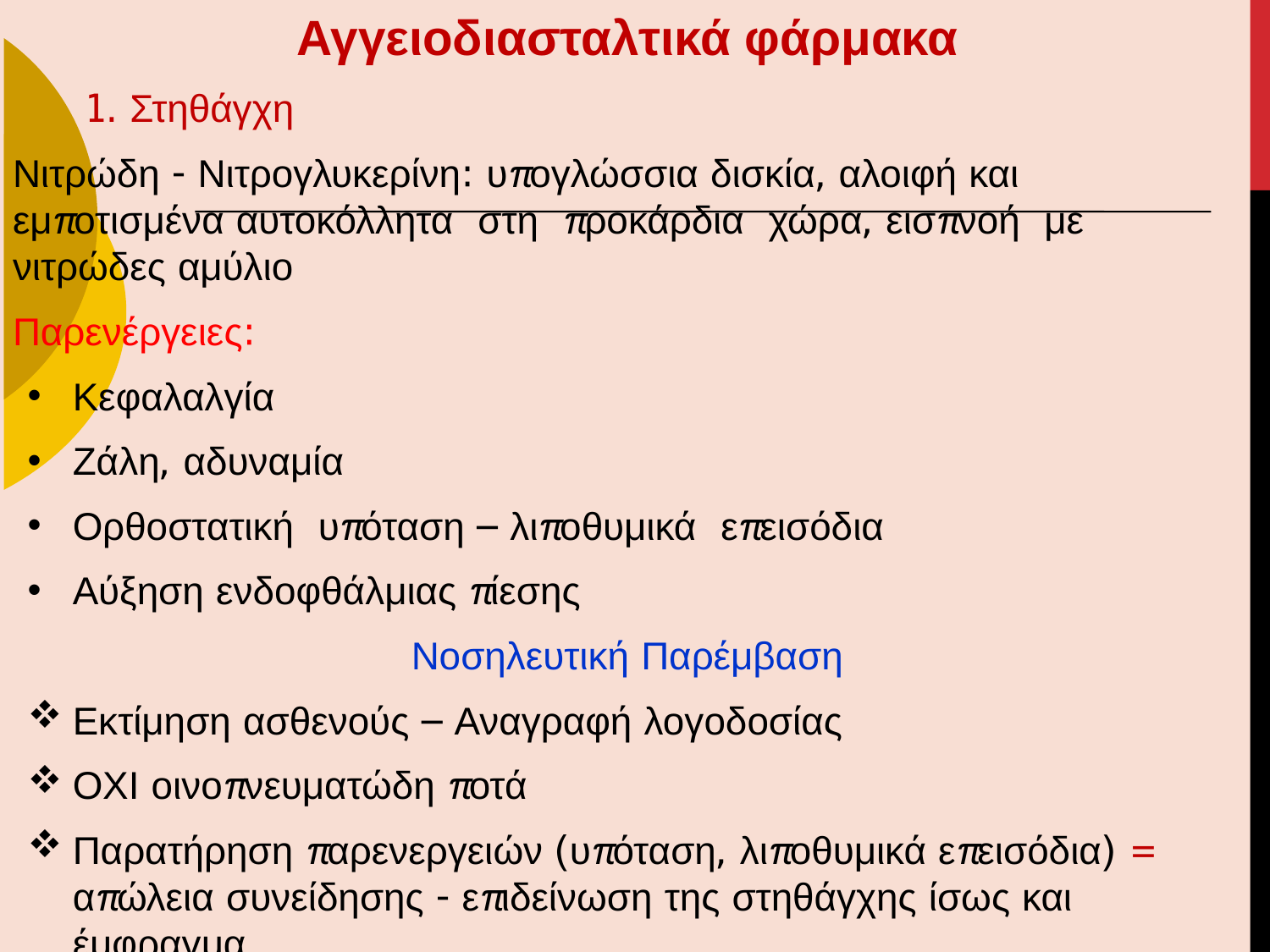

Αγγειοδιασταλτικά φάρμακα
      1. Στηθάγχη
Νιτρώδη - Νιτρογλυκερίνη: υπογλώσσια δισκία, αλοιφή και εμποτισμένα αυτοκόλλητα  στη  προκάρδια  χώρα, εισπνοή  με νιτρώδες αμύλιο
Παρενέργειες:
Κεφαλαλγία
Ζάλη, αδυναμία
Ορθοστατική  υπόταση – λιποθυμικά  επεισόδια
Αύξηση ενδοφθάλμιας πίεσης
Νοσηλευτική Παρέμβαση
Εκτίμηση ασθενούς – Αναγραφή λογοδοσίας
ΟΧΙ οινοπνευματώδη ποτά
Παρατήρηση παρενεργειών (υπόταση, λιποθυμικά επεισόδια) = απώλεια συνείδησης - επιδείνωση της στηθάγχης ίσως και έμφραγμα